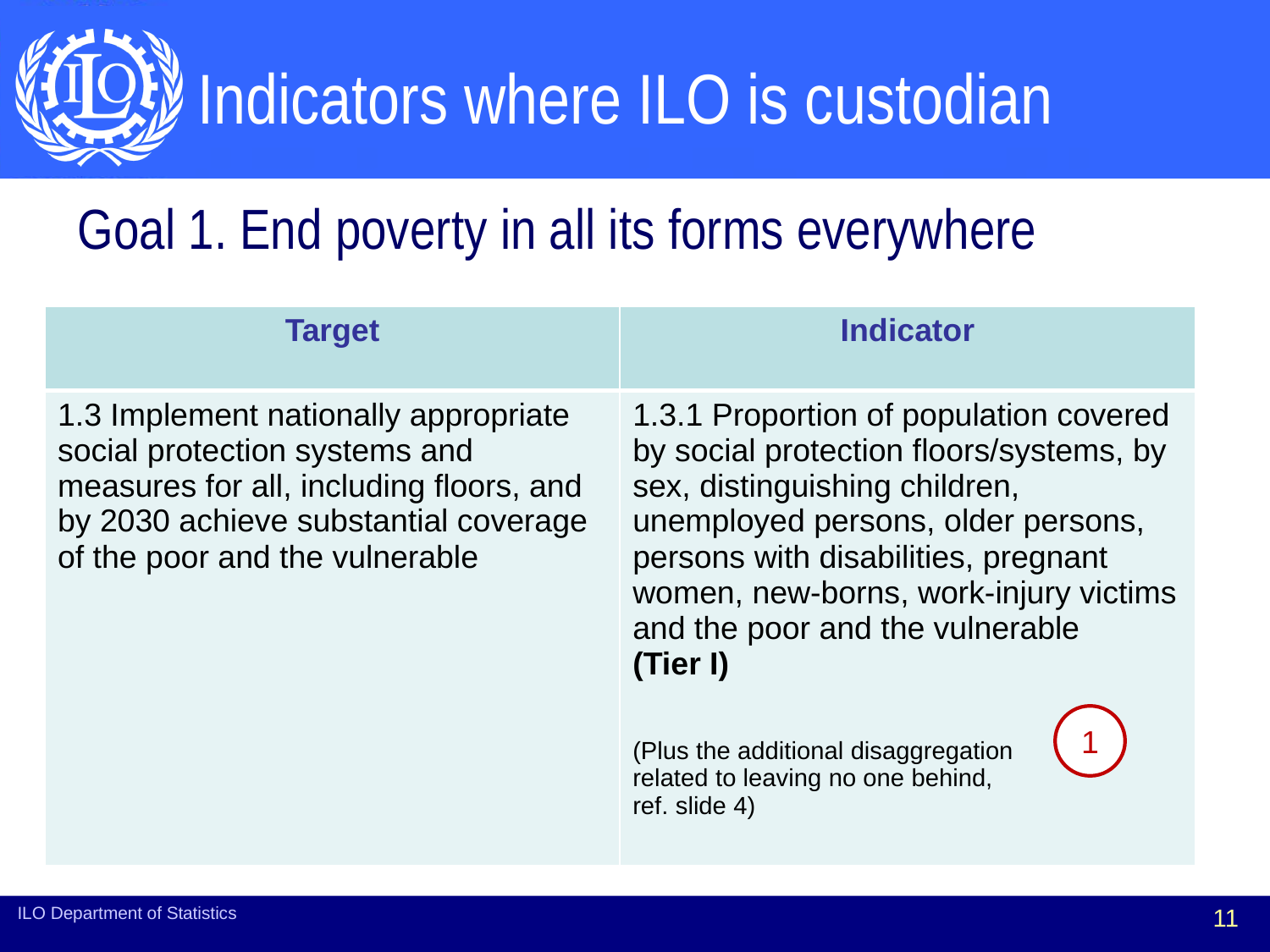

# Indicators where ILO is custodian
Goal 1. End poverty in all its forms everywhere
| Target | Indicator |
| --- | --- |
| 1.3 Implement nationally appropriate social protection systems and measures for all, including floors, and by 2030 achieve substantial coverage of the poor and the vulnerable | 1.3.1 Proportion of population covered by social protection floors/systems, by sex, distinguishing children, unemployed persons, older persons, persons with disabilities, pregnant women, new-borns, work-injury victims and the poor and the vulnerable (Tier I) (Plus the additional disaggregation related to leaving no one behind, ref. slide 4) |
1
ILO Department of Statistics
11